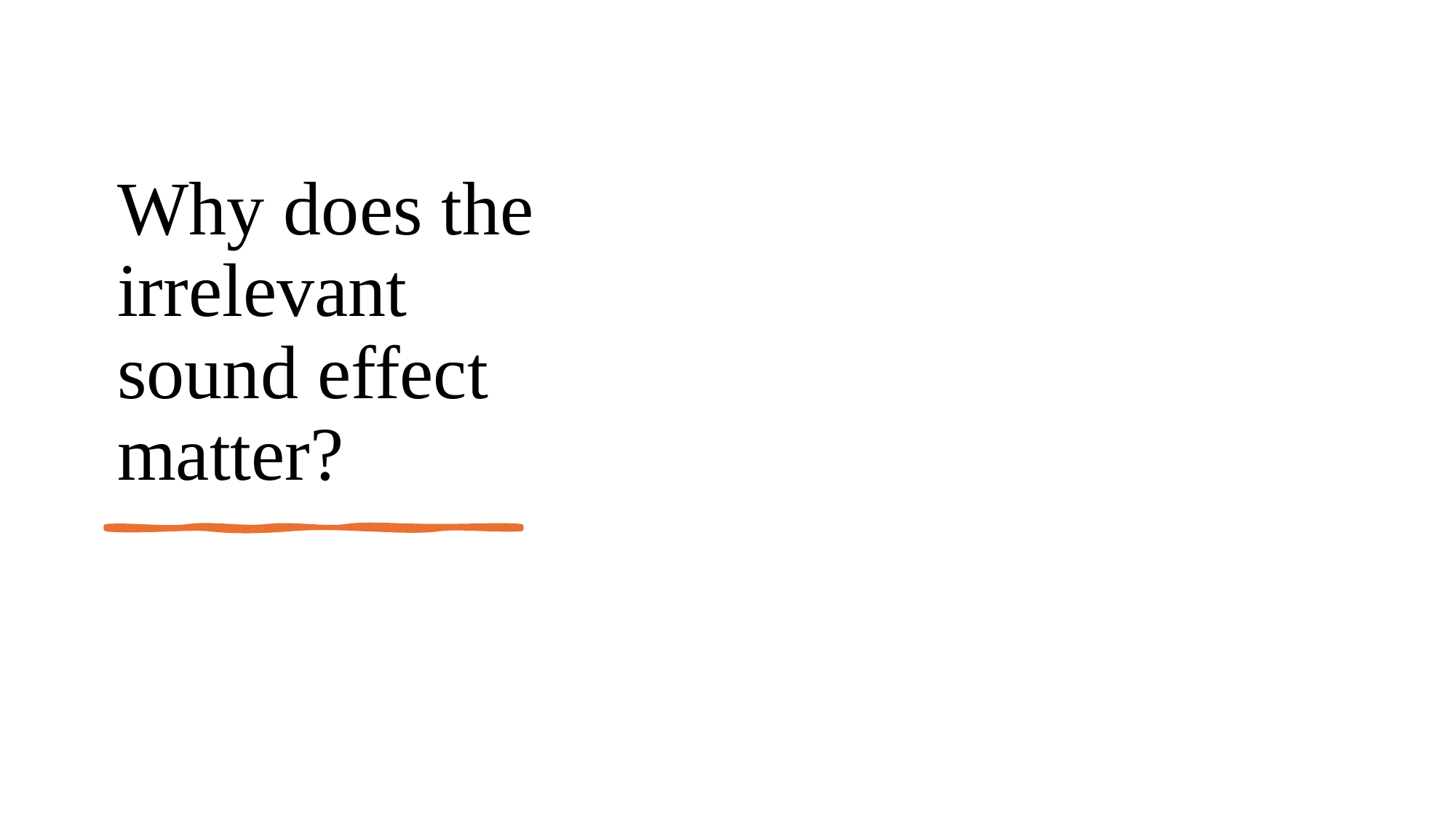

# Why does the irrelevant sound effect matter?